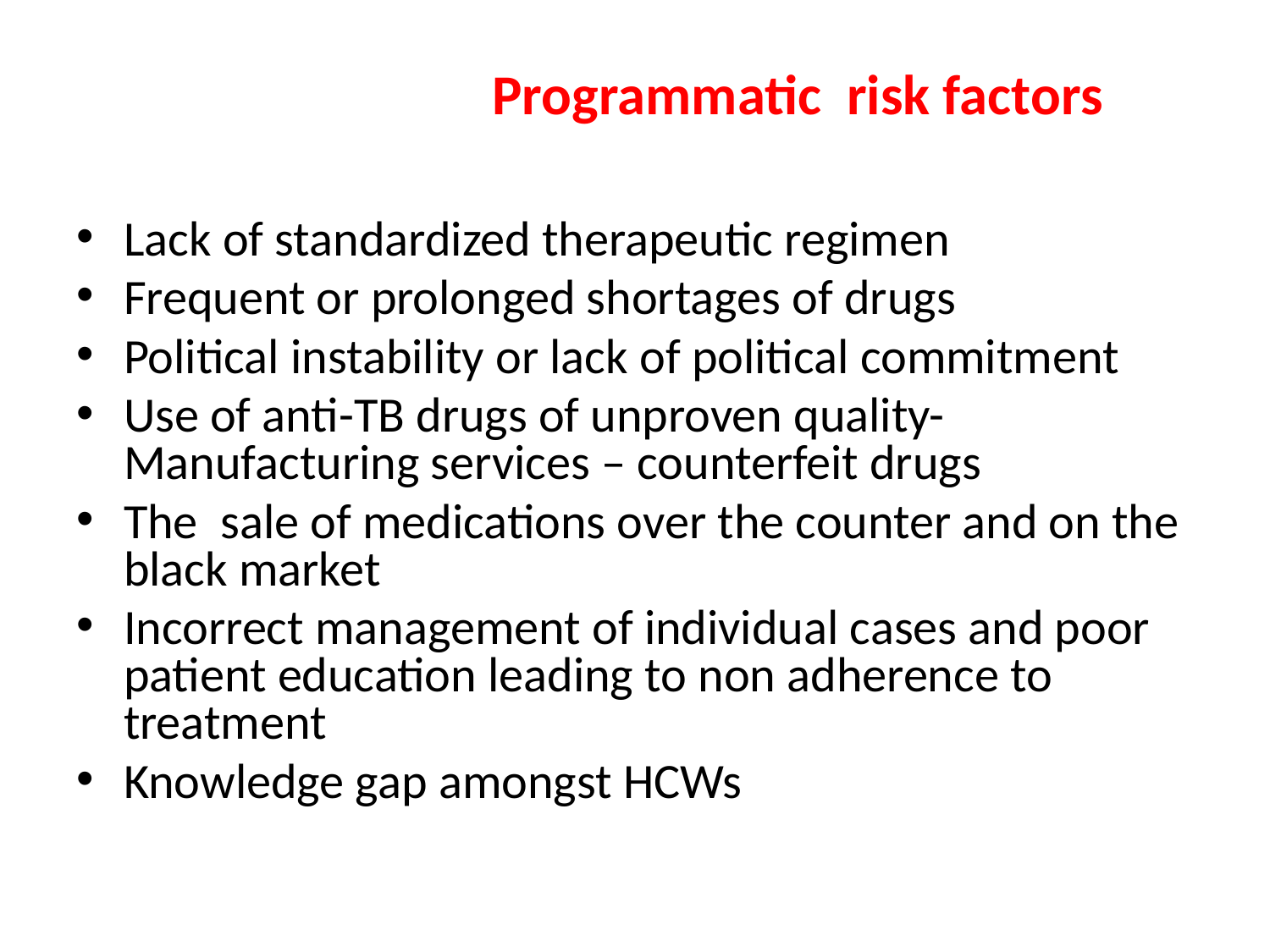

Programmatic  risk factors
Lack of standardized therapeutic regimen
Frequent or prolonged shortages of drugs
Political instability or lack of political commitment
Use of anti-TB drugs of unproven quality-  Manufacturing services – counterfeit drugs
The  sale of medications over the counter and on the black market
Incorrect management of individual cases and poor patient education leading to non adherence to treatment
Knowledge gap amongst HCWs